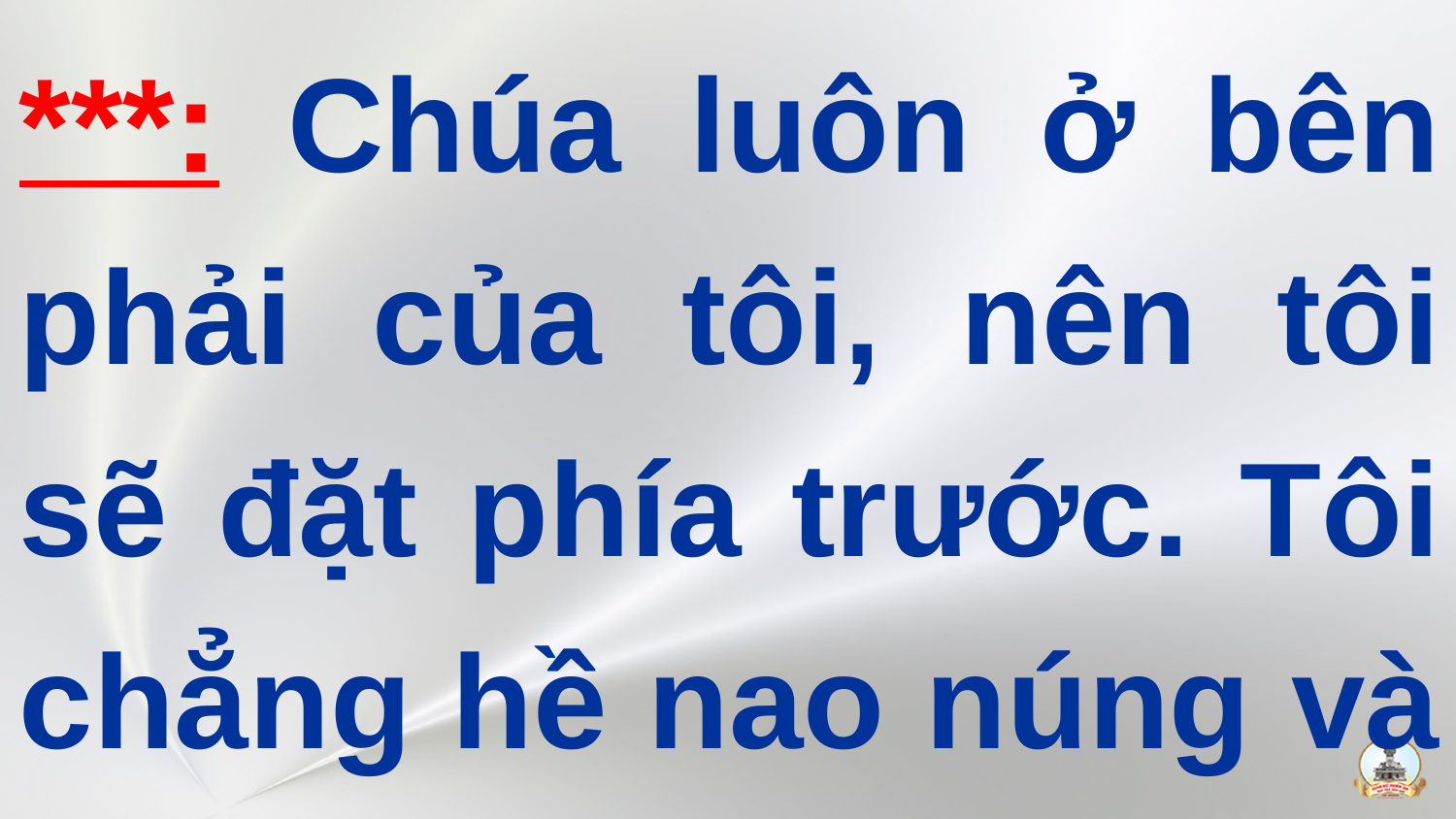

***: Chúa luôn ở bên phải của tôi, nên tôi sẽ đặt phía trước. Tôi chẳng hề nao núng và sợ chi.